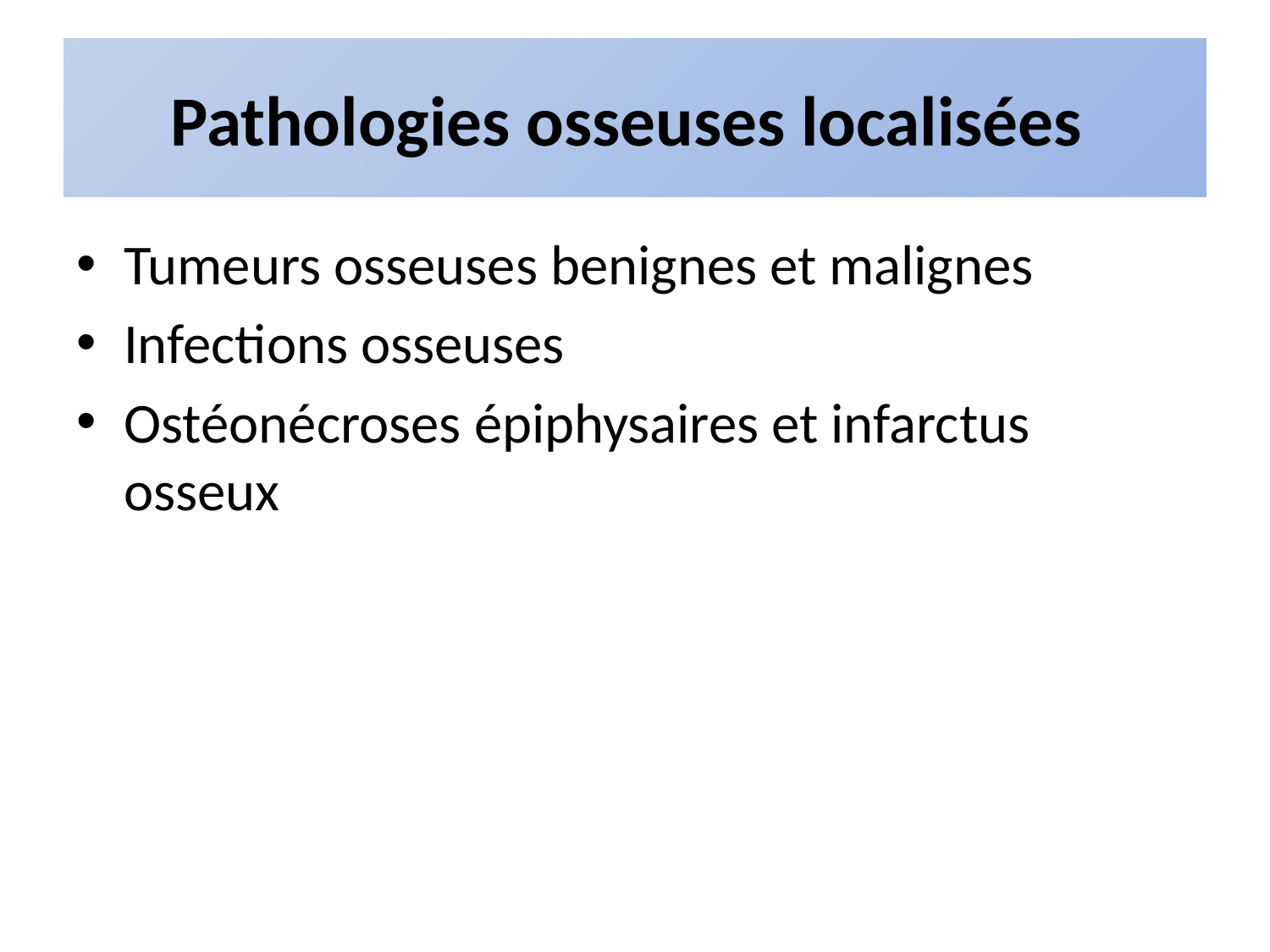

# Pathologies osseuses localisées
Tumeurs osseuses benignes et malignes
Infections osseuses
Ostéonécroses épiphysaires et infarctus osseux